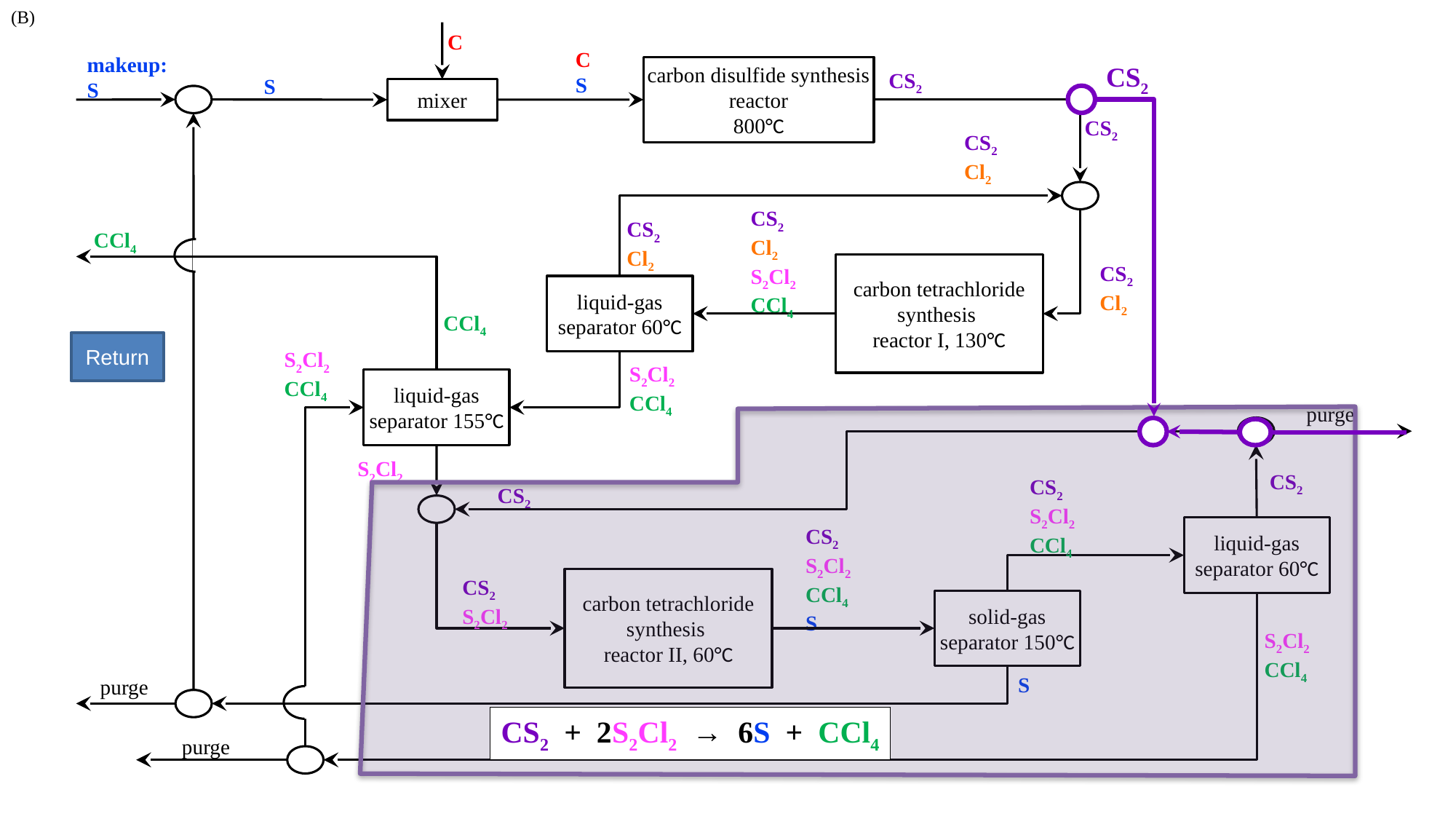

CS2

Return

CS2  +  2S2Cl2  →  6S  +  CCl4